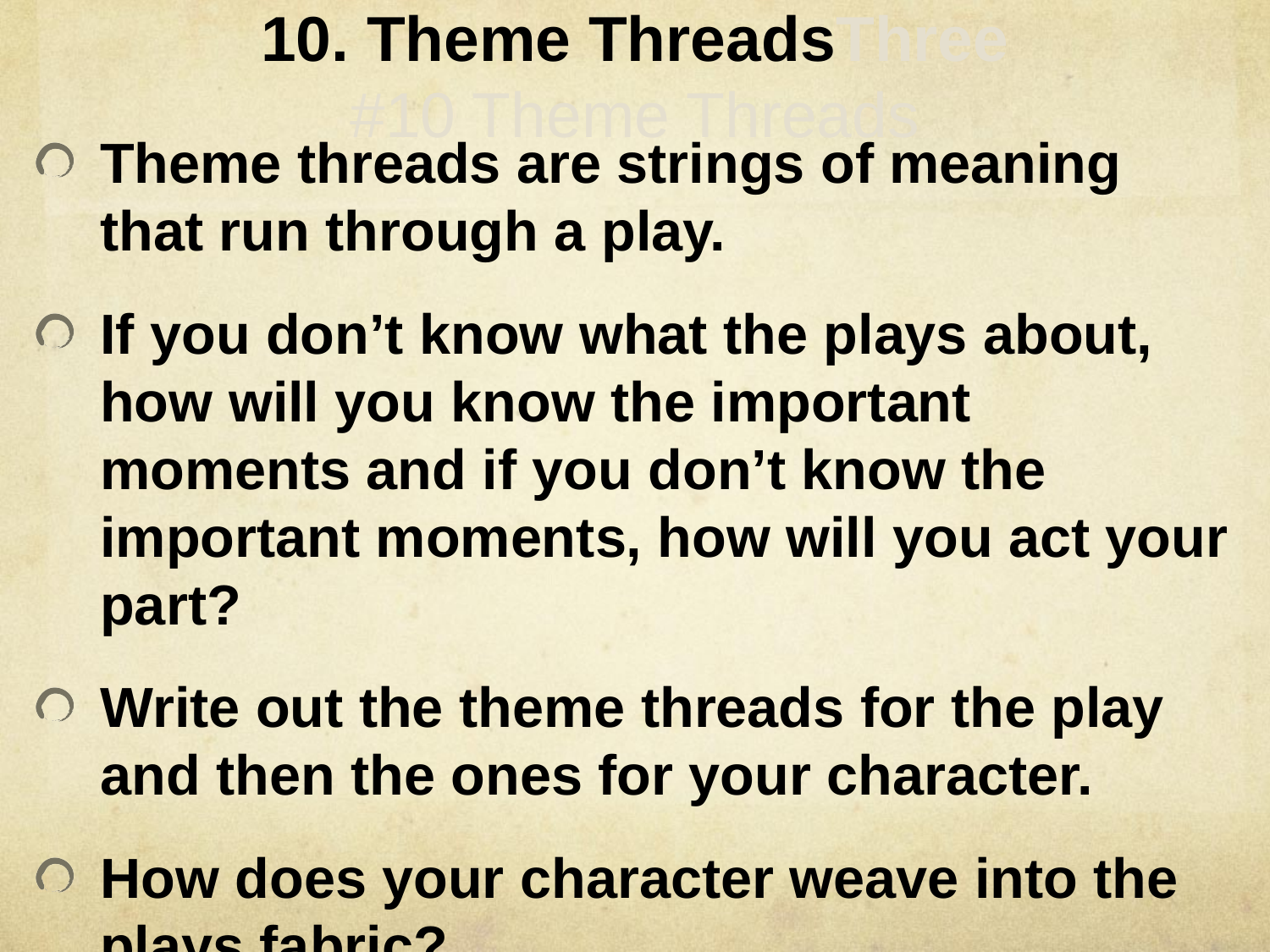

# 10. Theme ThreadsThree #10 Theme Threads
Theme threads are strings of meaning that run through a play.
If you don’t know what the plays about, how will you know the important moments and if you don’t know the important moments, how will you act your part?
Write out the theme threads for the play and then the ones for your character.
How does your character weave into the plays fabric?